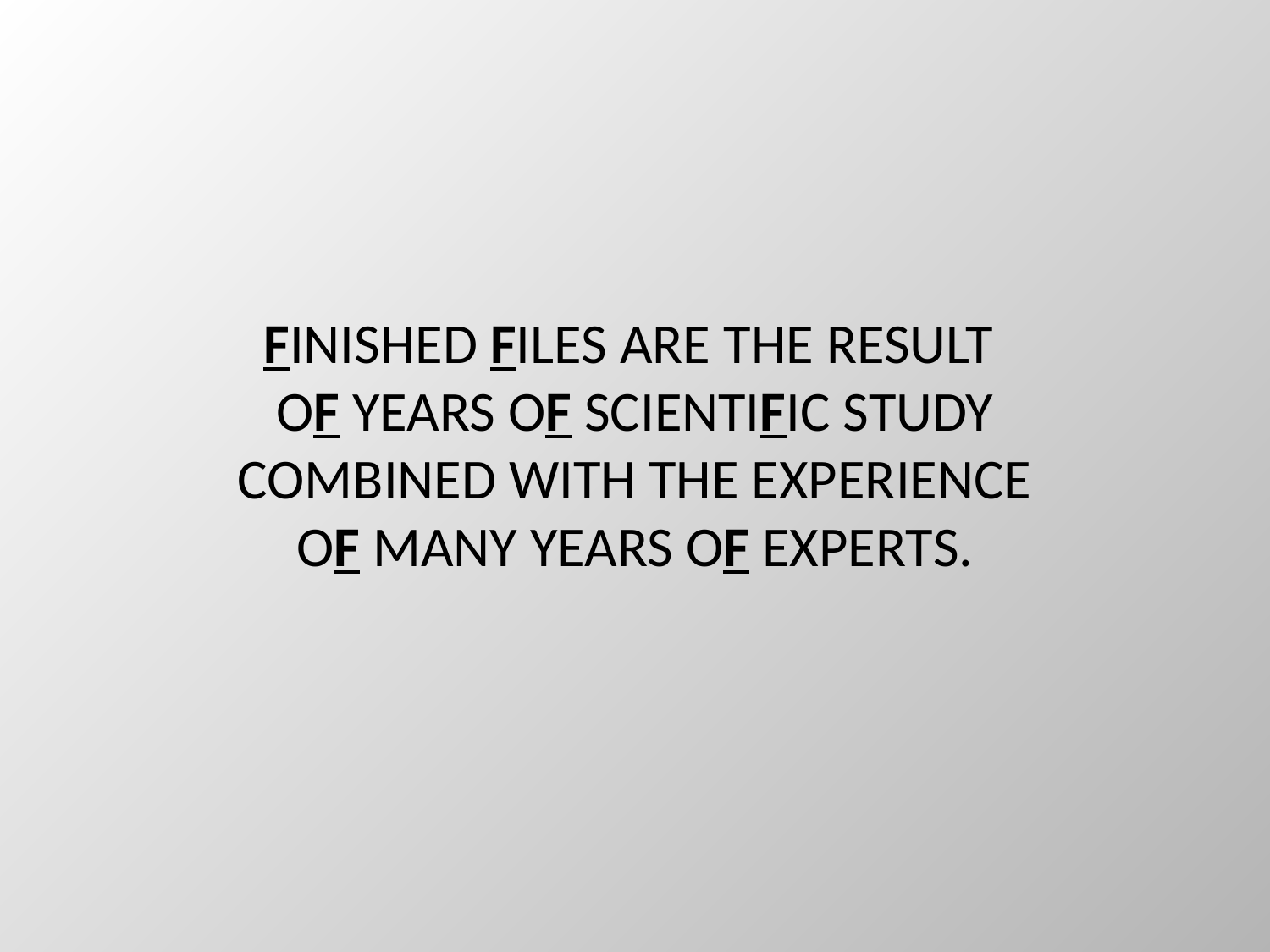

FINISHED FILES ARE THE RESULT 
OF YEARS OF SCIENTIFIC STUDY
COMBINED WITH THE EXPERIENCE
OF MANY YEARS OF EXPERTS.